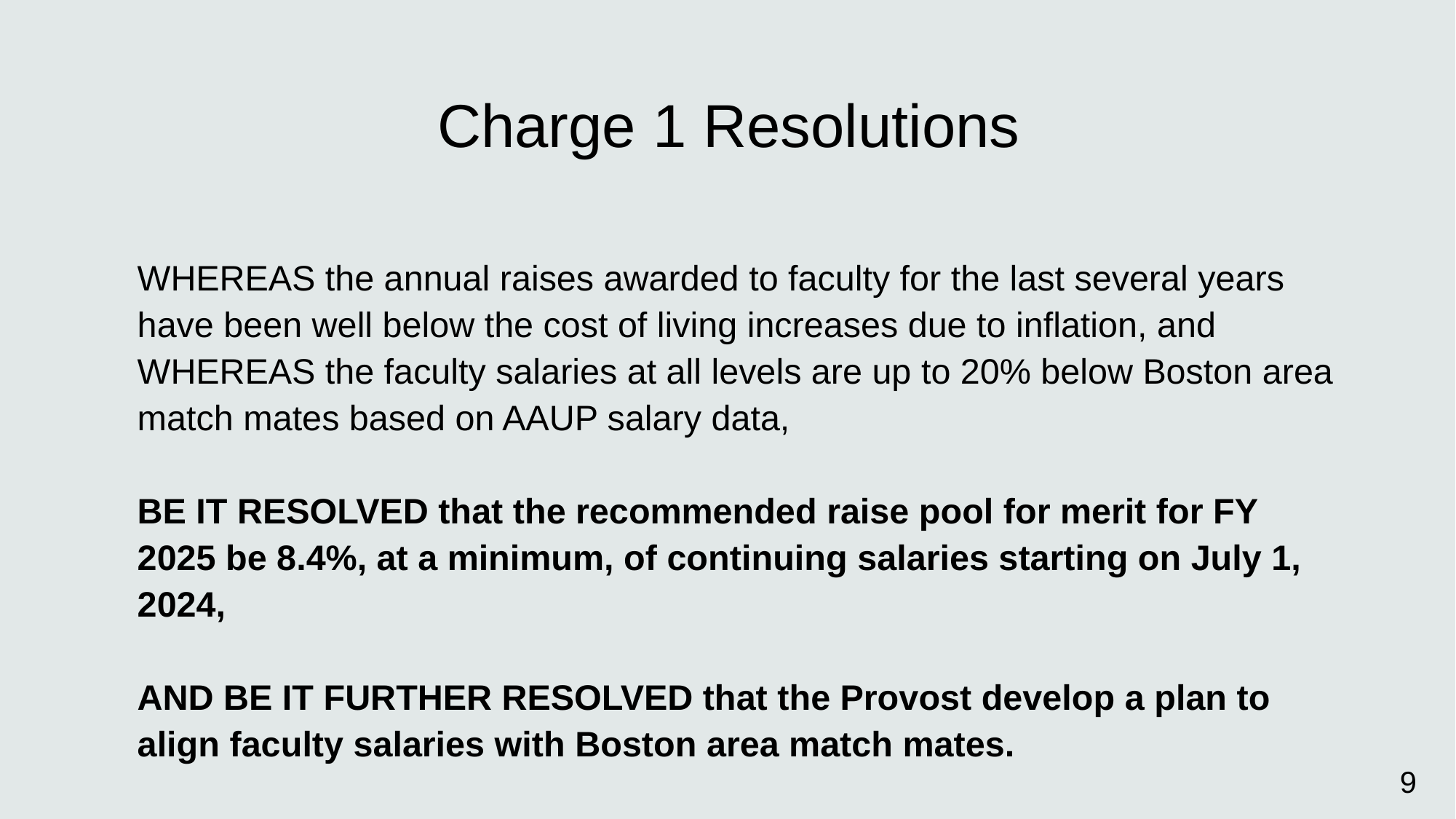

Charge 1 Resolutions
WHEREAS the annual raises awarded to faculty for the last several years have been well below the cost of living increases due to inflation, and
WHEREAS the faculty salaries at all levels are up to 20% below Boston area match mates based on AAUP salary data,

BE IT RESOLVED that the recommended raise pool for merit for FY 2025 be 8.4%, at a minimum, of continuing salaries starting on July 1, 2024,

AND BE IT FURTHER RESOLVED that the Provost develop a plan to align faculty salaries with Boston area match mates.
9